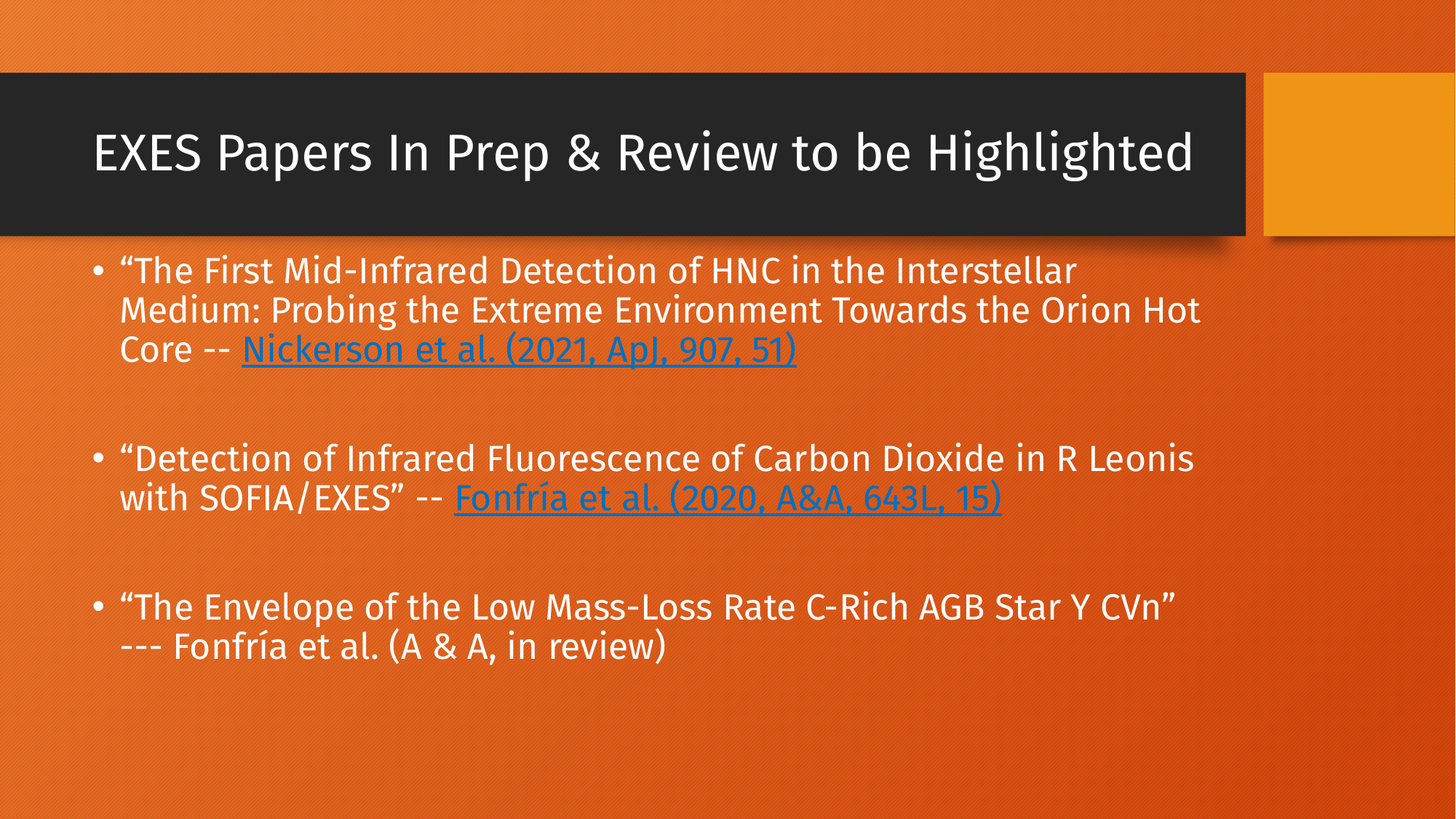

# EXES Papers In Prep & Review to be Highlighted
“The First Mid-Infrared Detection of HNC in the Interstellar Medium: Probing the Extreme Environment Towards the Orion Hot Core -- Nickerson et al. (2021, ApJ, 907, 51)

“Detection of Infrared Fluorescence of Carbon Dioxide in R Leonis with SOFIA/EXES” -- Fonfría et al. (2020, A&A, 643L, 15)

“The Envelope of the Low Mass-Loss Rate C-Rich AGB Star Y CVn” --- Fonfría et al. (A & A, in review)